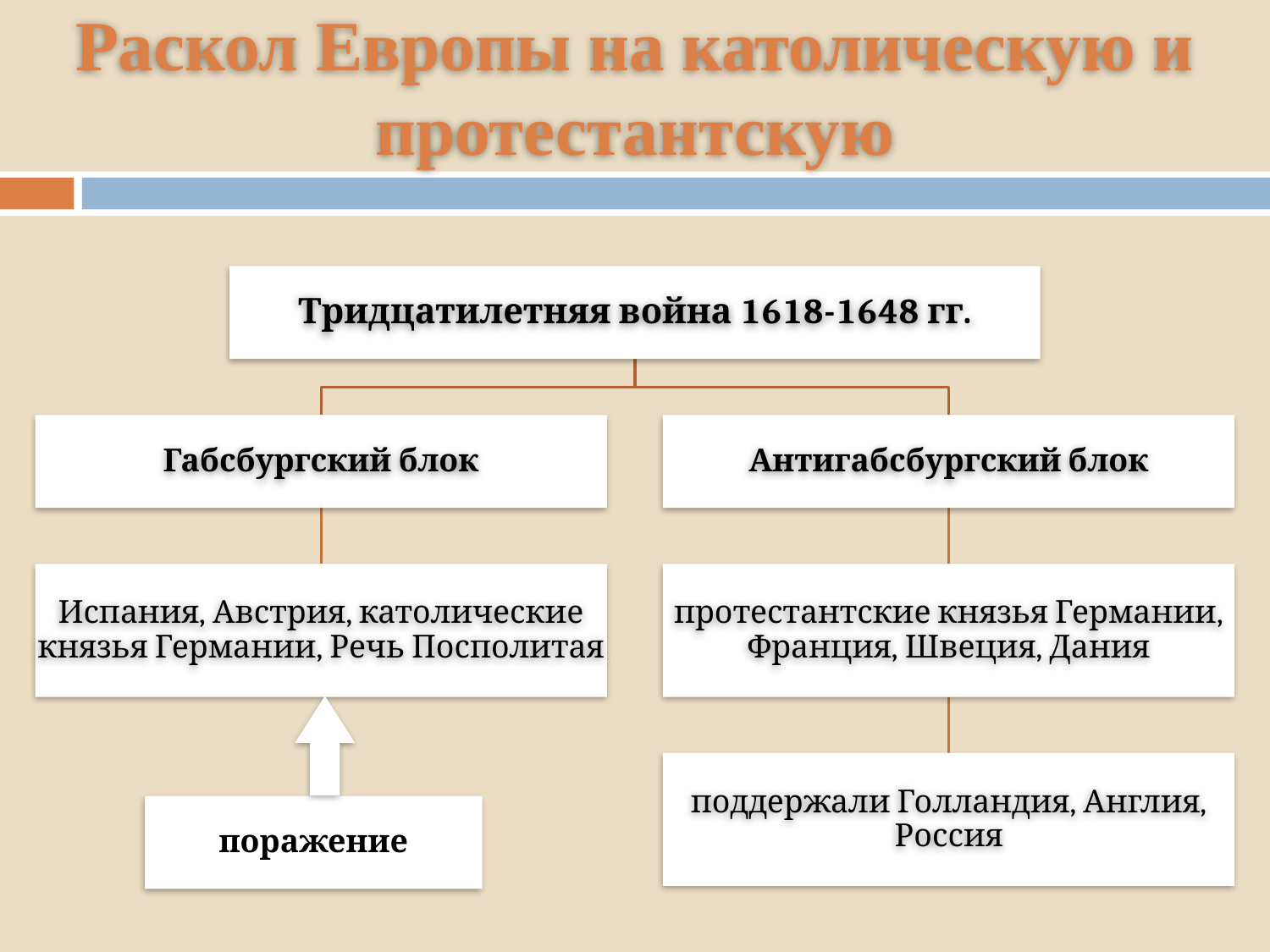

# Раскол Европы на католическую и протестантскую

Тридцатилетняя война 1618-1648 гг.

Габсбургский блок

Антигабсбургский блок

Испания, Австрия, католические князья Германии, Речь Посполитая

протестантские князья Германии, Франция, Швеция, Дания

поддержали Голландия, Англия, Россия

поражение